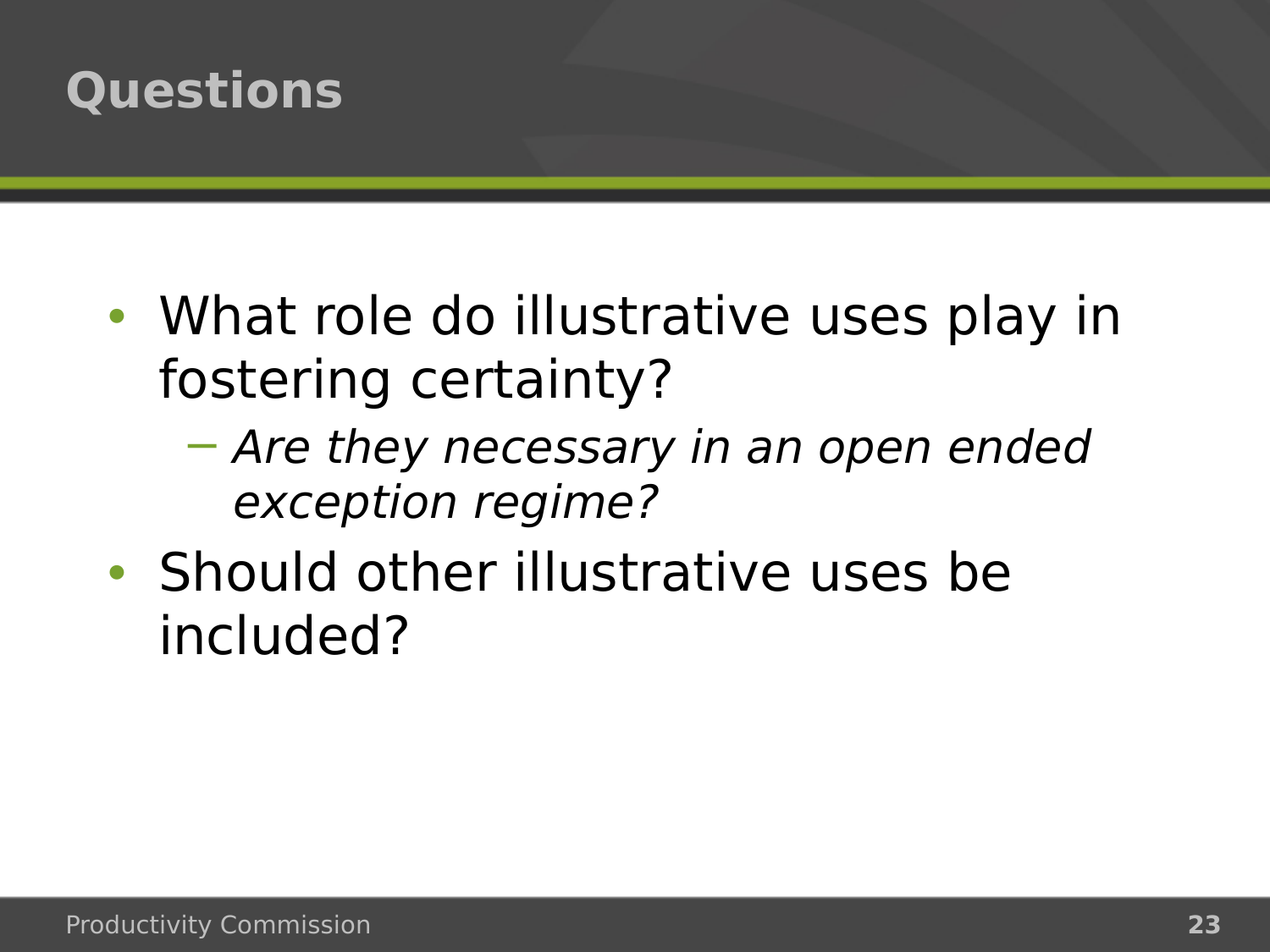

# Questions
What role do illustrative uses play in fostering certainty?
Are they necessary in an open ended exception regime?
Should other illustrative uses be included?